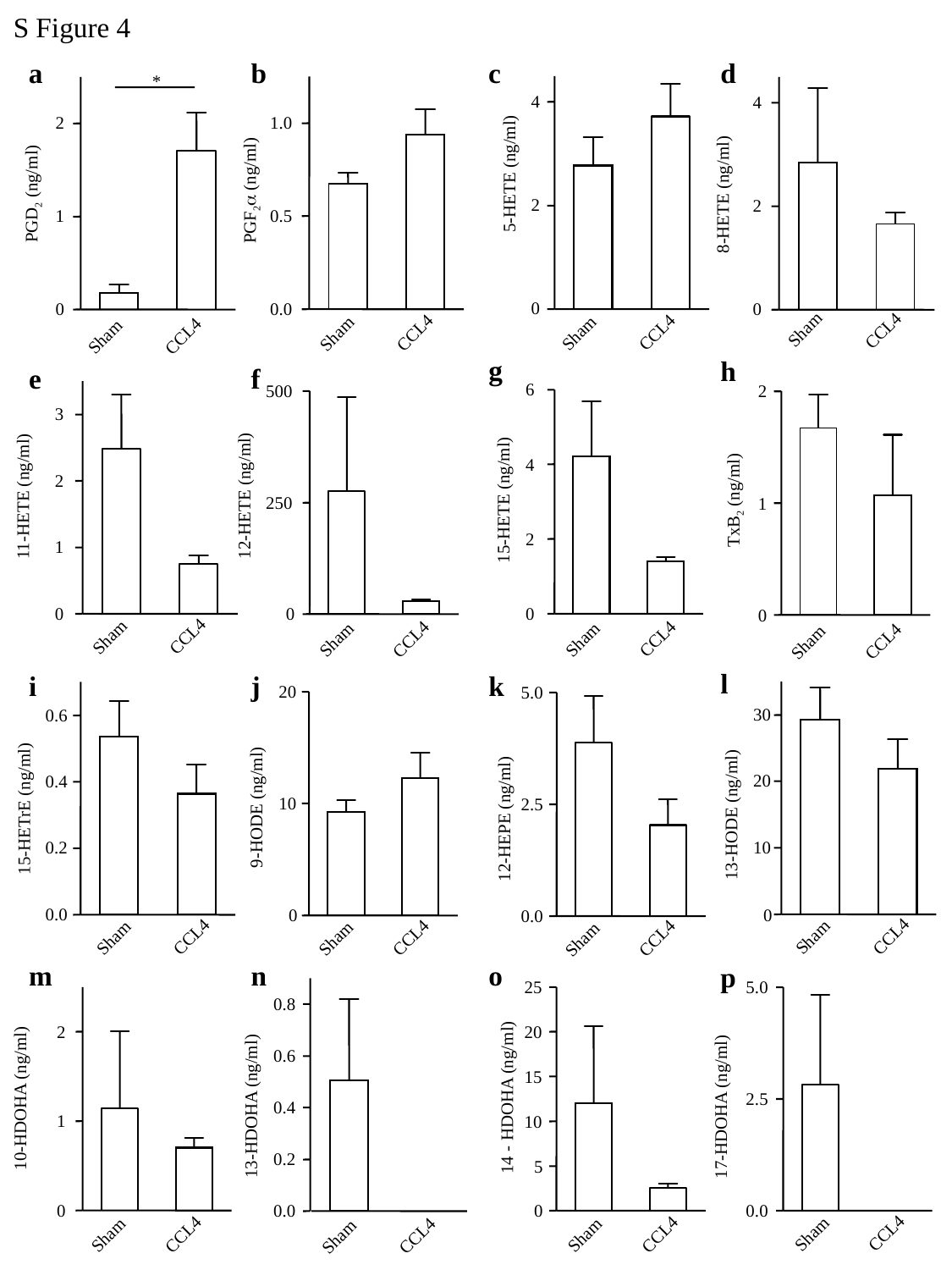

S Figure 4
a
b
c
d
*

4

5-HETE (ng/ml)

2

0

CCL4
Sham

1.0

PGF2α (ng/ml)

0.5

0.0

CCL4
Sham

2

1

0

CCL4
Sham
PGD2 (ng/ml)

4

8-HETE (ng/ml)
2

0

Sham
CCL4

g
h
e
f
6

4

15-HETE (ng/ml)
2

0

CCL4
Sham
500

12-HETE (ng/ml)

250

0

Sham
CCL4
2

3

2

11-HETE (ng/ml)
TxB2 (ng/ml)
1

1

0
0

CCL4
Sham
CCL4
Sham
l
i
j
k

20

10
9-HODE (ng/ml)

0

CCL4
Sham
5.0

30
0.6

20
0.4
13-HODE (ng/ml)

12-HEPE (ng/ml)
2.5

15-HETrE (ng/ml)

10
0.2

0.0
0
0.0

CCL4
CCL4
Sham
Sham
CCL4
Sham
m
n
o
p
25
5.0

17-HDOHA (ng/ml)

2.5

0.0

CCL4
Sham

0.8

0.6

13-HDOHA (ng/ml)

0.4

0.2

0.0

CCL4
Sham

2
20

15

14 - HDOHA (ng/ml)
10-HDOHA (ng/ml)

1
10

5

0
0

CCL4
CCL4
Sham
Sham